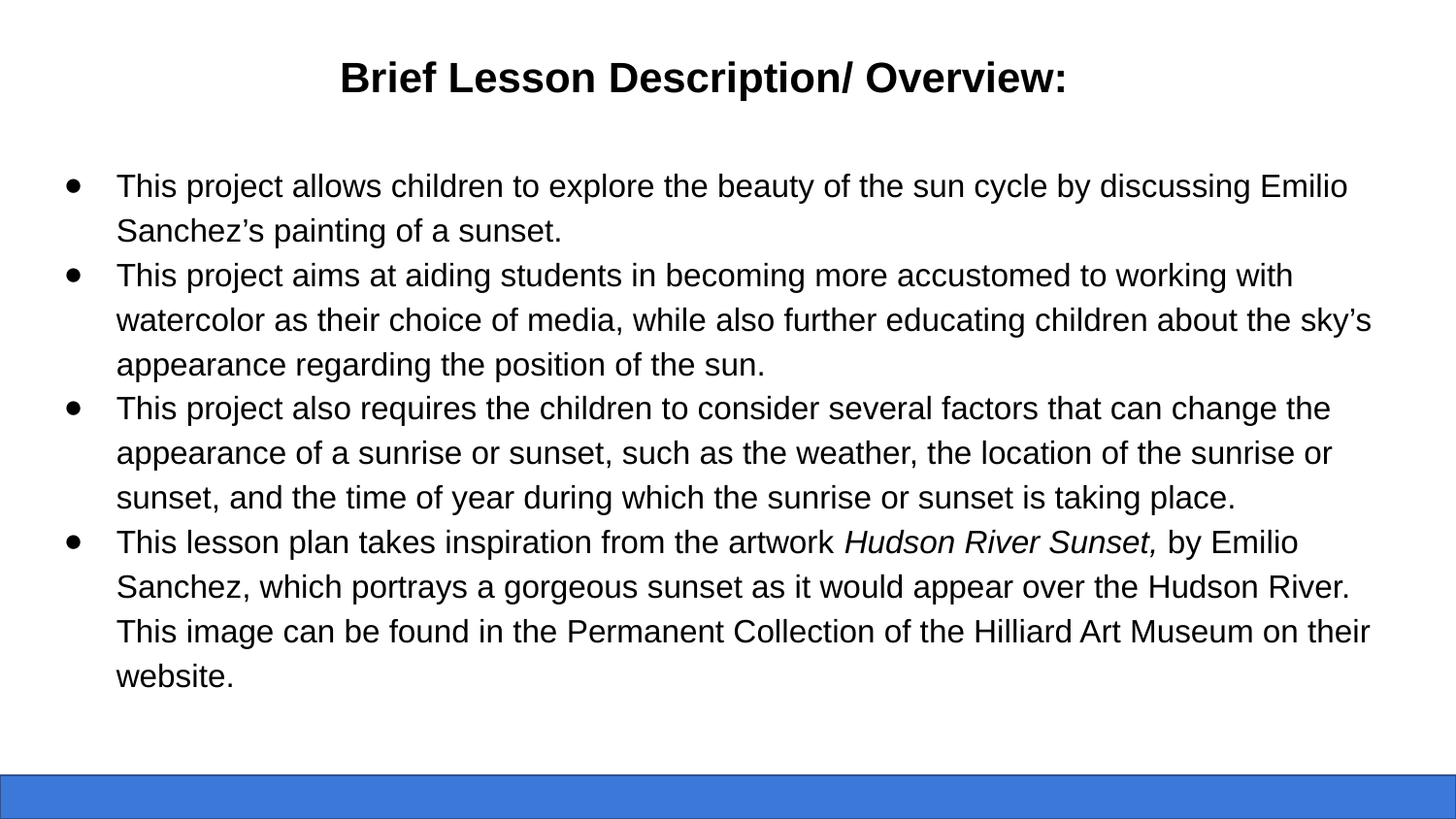

Brief Lesson Description/ Overview:

This project allows children to explore the beauty of the sun cycle by discussing Emilio Sanchez’s painting of a sunset.
This project aims at aiding students in becoming more accustomed to working with watercolor as their choice of media, while also further educating children about the sky’s appearance regarding the position of the sun.
This project also requires the children to consider several factors that can change the appearance of a sunrise or sunset, such as the weather, the location of the sunrise or sunset, and the time of year during which the sunrise or sunset is taking place.
This lesson plan takes inspiration from the artwork Hudson River Sunset, by Emilio Sanchez, which portrays a gorgeous sunset as it would appear over the Hudson River. This image can be found in the Permanent Collection of the Hilliard Art Museum on their website.